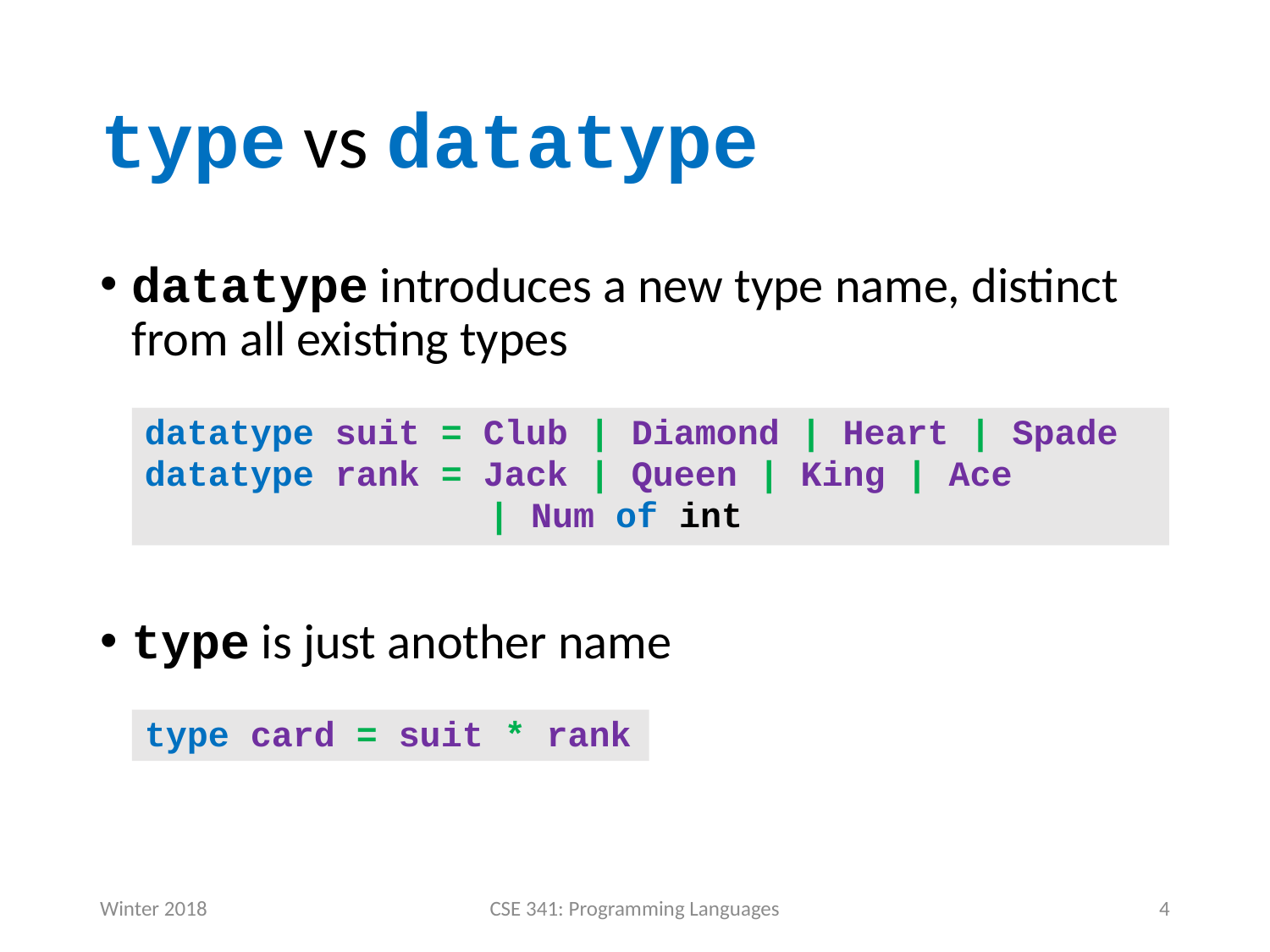

# type vs datatype
datatype introduces a new type name, distinct from all existing types

datatype suit = Club | Diamond | Heart | Spade
datatype rank = Jack | Queen | King | Ace
			  | Num of int
type is just another name
type card = suit * rank
Winter 2018
CSE 341: Programming Languages
4